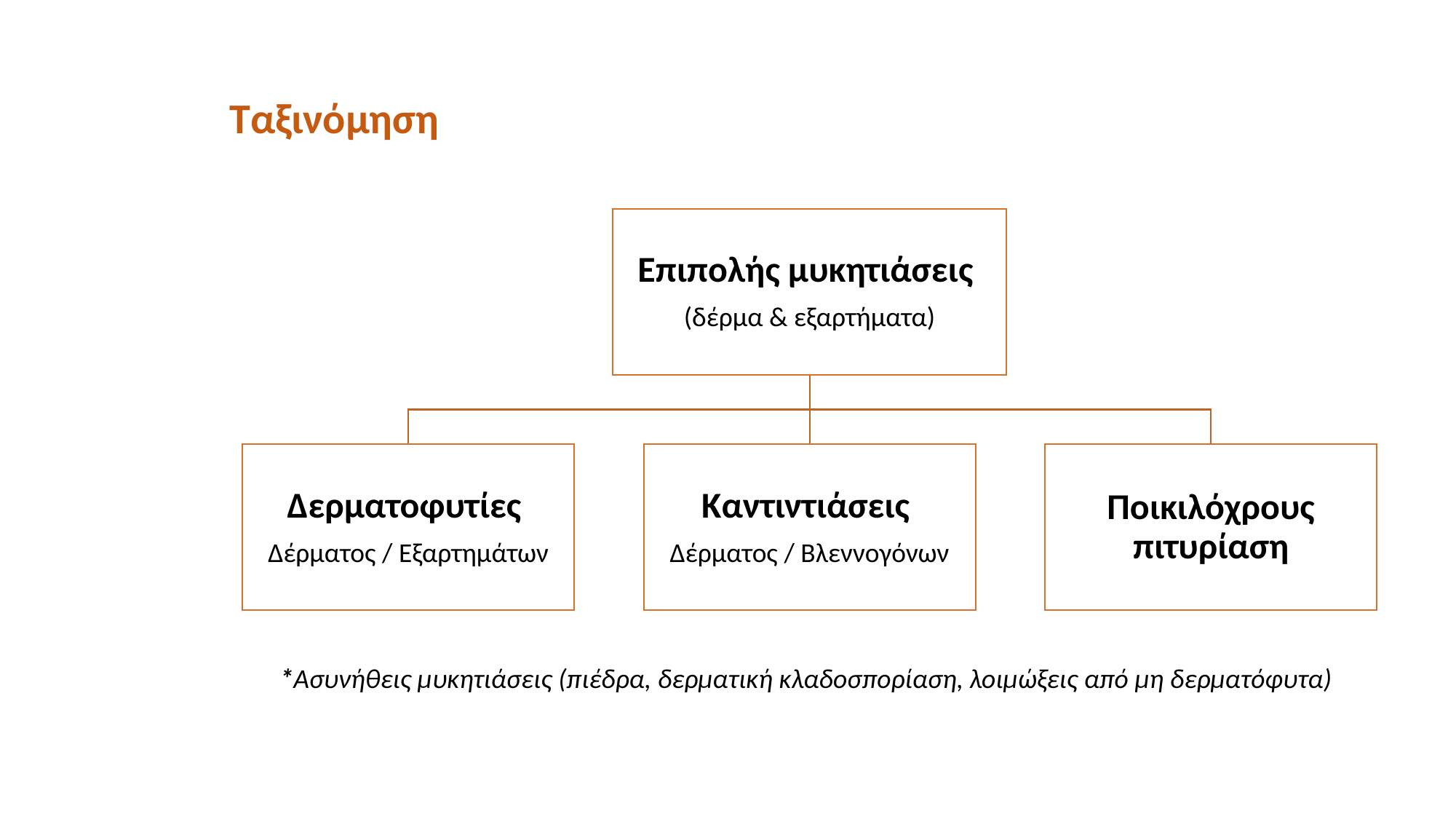

Ταξινόμηση
Επιπολής μυκητιάσεις
(δέρμα & εξαρτήματα)
Δερματοφυτίες
Δέρματος / Εξαρτημάτων
Καντιντιάσεις
Δέρματος / Βλεννογόνων
Ποικιλόχρους πιτυρίαση
*Ασυνήθεις μυκητιάσεις (πιέδρα, δερματική κλαδοσπορίαση, λοιμώξεις από μη δερματόφυτα)